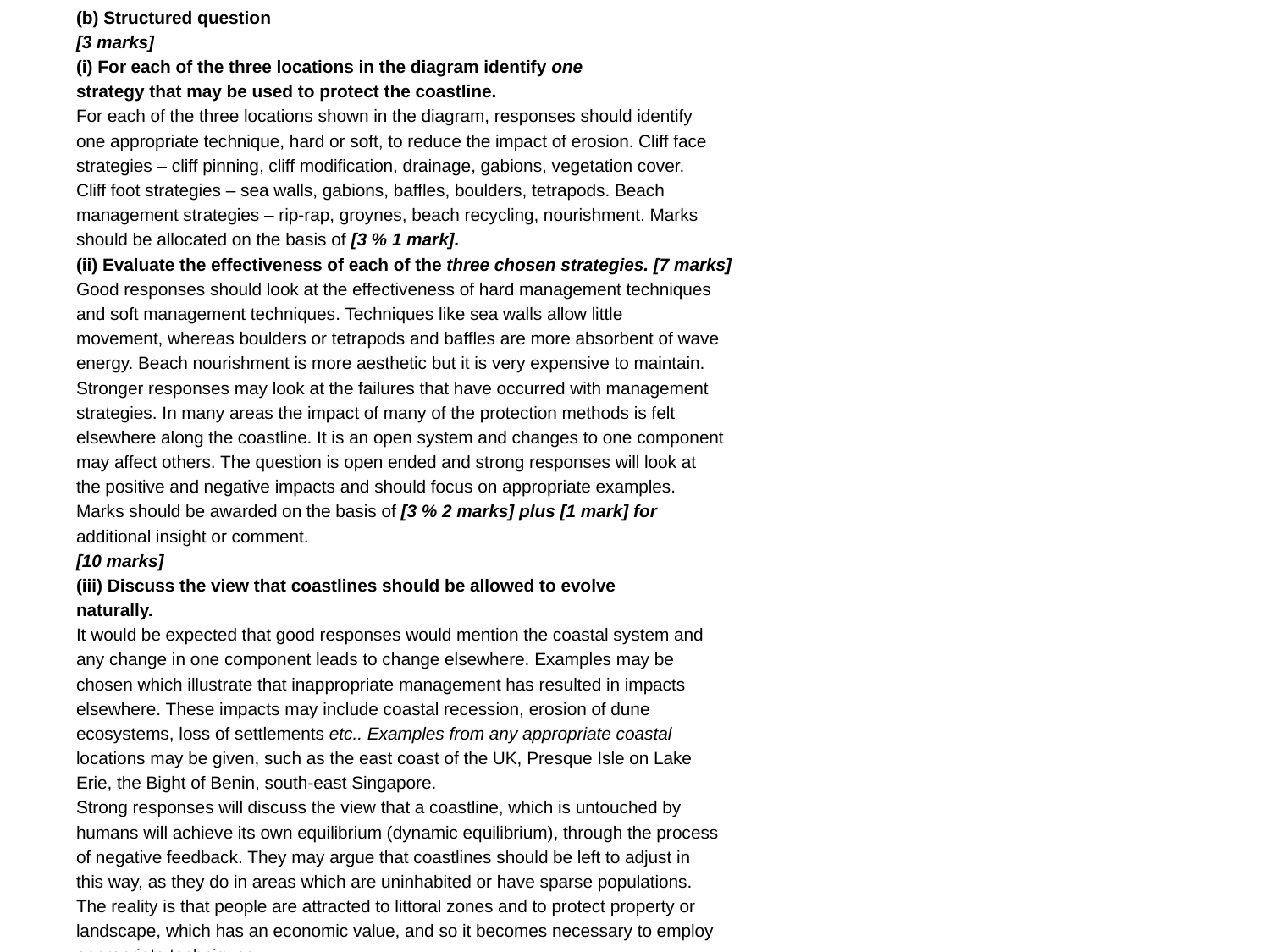

(b) Structured question
[3 marks]
(i) For each of the three locations in the diagram identify one
strategy that may be used to protect the coastline.
For each of the three locations shown in the diagram, responses should identify
one appropriate technique, hard or soft, to reduce the impact of erosion. Cliff face
strategies – cliff pinning, cliff modification, drainage, gabions, vegetation cover.
Cliff foot strategies – sea walls, gabions, baffles, boulders, tetrapods. Beach
management strategies – rip-rap, groynes, beach recycling, nourishment. Marks
should be allocated on the basis of [3 % 1 mark].
(ii) Evaluate the effectiveness of each of the three chosen strategies. [7 marks]
Good responses should look at the effectiveness of hard management techniques
and soft management techniques. Techniques like sea walls allow little
movement, whereas boulders or tetrapods and baffles are more absorbent of wave
energy. Beach nourishment is more aesthetic but it is very expensive to maintain.
Stronger responses may look at the failures that have occurred with management
strategies. In many areas the impact of many of the protection methods is felt
elsewhere along the coastline. It is an open system and changes to one component
may affect others. The question is open ended and strong responses will look at
the positive and negative impacts and should focus on appropriate examples.
Marks should be awarded on the basis of [3 % 2 marks] plus [1 mark] for
additional insight or comment.
[10 marks]
(iii) Discuss the view that coastlines should be allowed to evolve
naturally.
It would be expected that good responses would mention the coastal system and
any change in one component leads to change elsewhere. Examples may be
chosen which illustrate that inappropriate management has resulted in impacts
elsewhere. These impacts may include coastal recession, erosion of dune
ecosystems, loss of settlements etc.. Examples from any appropriate coastal
locations may be given, such as the east coast of the UK, Presque Isle on Lake
Erie, the Bight of Benin, south-east Singapore.
Strong responses will discuss the view that a coastline, which is untouched by
humans will achieve its own equilibrium (dynamic equilibrium), through the process
of negative feedback. They may argue that coastlines should be left to adjust in
this way, as they do in areas which are uninhabited or have sparse populations.
The reality is that people are attracted to littoral zones and to protect property or
landscape, which has an economic value, and so it becomes necessary to employ
appropriate techniques.
It would be expected that good responses adopt an approach which looks at both
sides of the argument, citing examples. Alternatively, convincing discussions can
adopt either viewpoint.
The marks should be allocated according to the markbands.
#